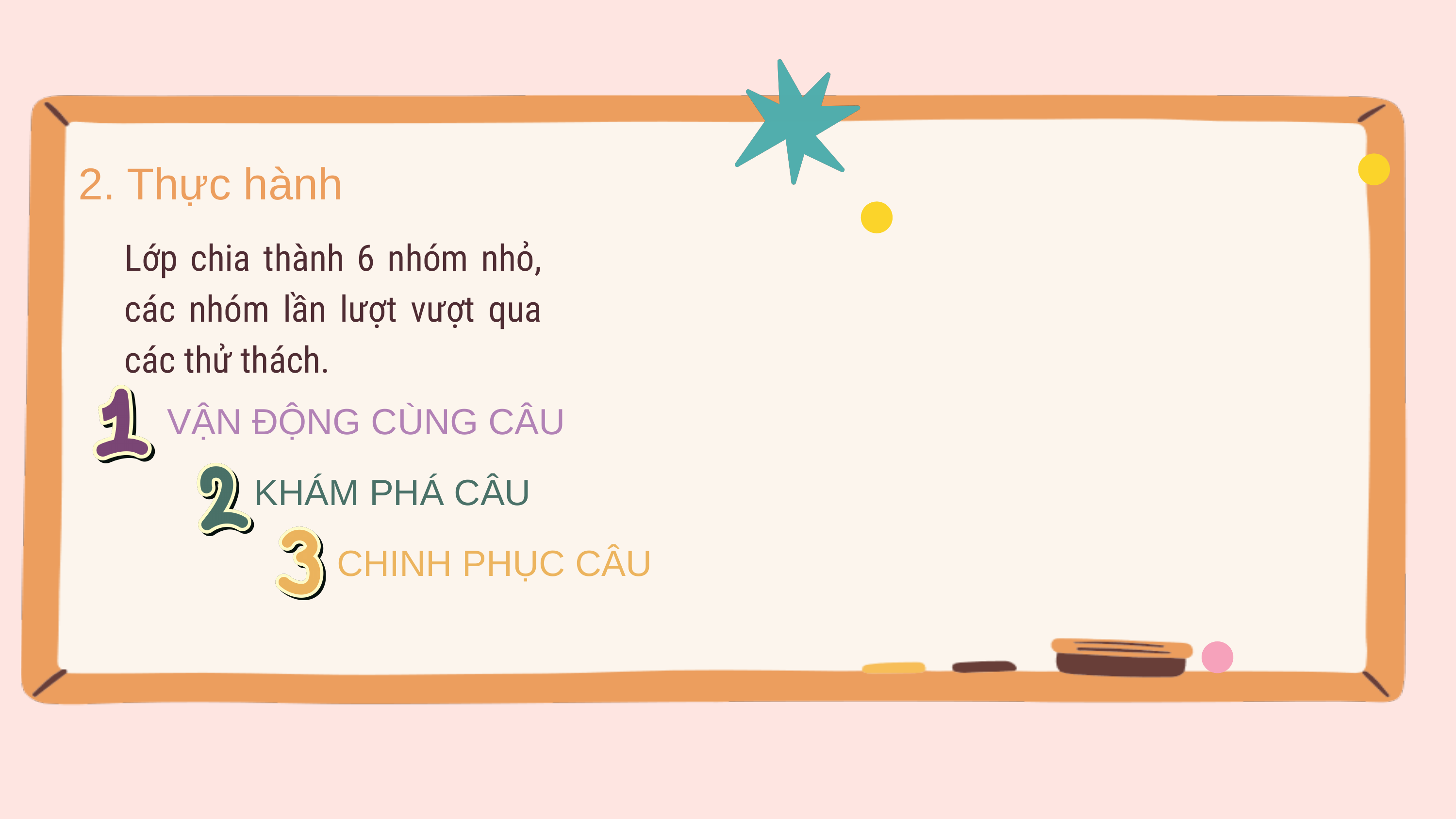

2. Thực hành

Lớp chia thành 6 nhóm nhỏ, các nhóm lần lượt vượt qua các thử thách.

VẬN ĐỘNG CÙNG CÂU
KHÁM PHÁ CÂU

CHINH PHỤC CÂU